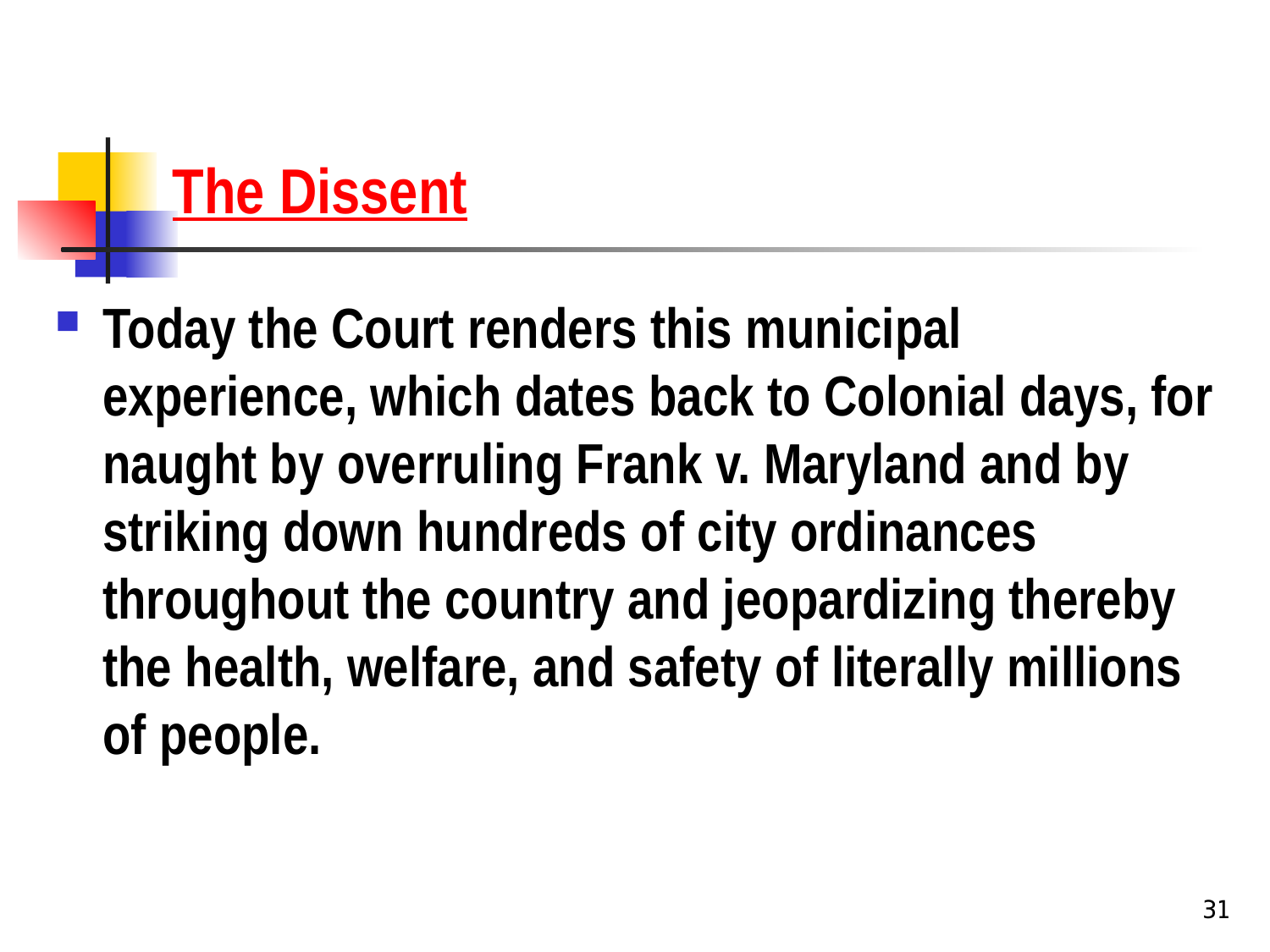

# The Dissent
Today the Court renders this municipal experience, which dates back to Colonial days, for naught by overruling Frank v. Maryland and by striking down hundreds of city ordinances throughout the country and jeopardizing thereby the health, welfare, and safety of literally millions of people.
31